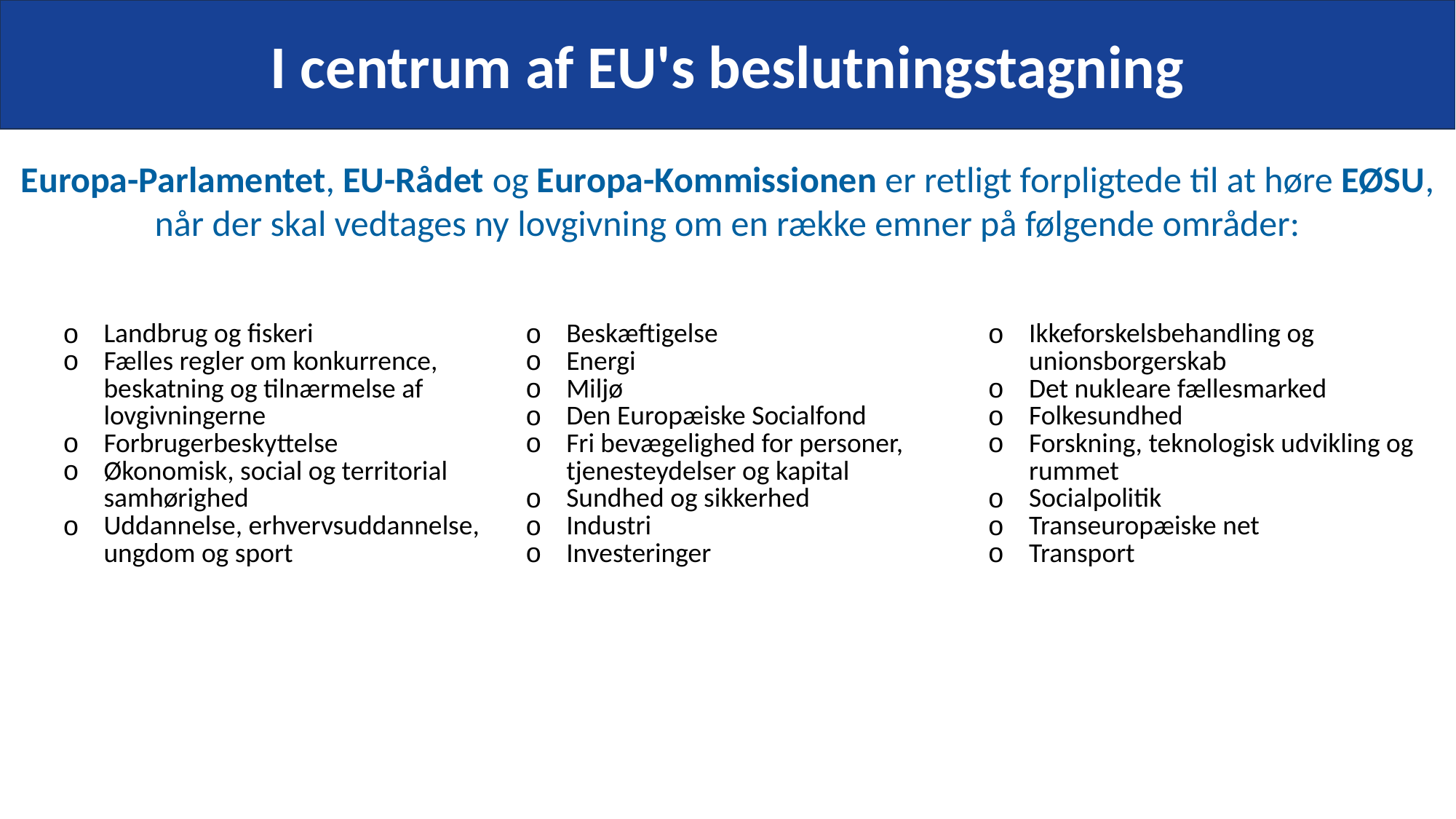

I centrum af EU's beslutningstagning
Europa-Parlamentet, EU-Rådet og Europa-Kommissionen er retligt forpligtede til at høre EØSU, når der skal vedtages ny lovgivning om en række emner på følgende områder:

| Landbrug og fiskeri Fælles regler om konkurrence, beskatning og tilnærmelse af lovgivningerne Forbrugerbeskyttelse Økonomisk, social og territorial samhørighed Uddannelse, erhvervsuddannelse, ungdom og sport | Beskæftigelse Energi Miljø Den Europæiske Socialfond Fri bevægelighed for personer, tjenesteydelser og kapital Sundhed og sikkerhed Industri Investeringer | Ikkeforskelsbehandling og unionsborgerskab Det nukleare fællesmarked Folkesundhed Forskning, teknologisk udvikling og rummet Socialpolitik Transeuropæiske net Transport |
| --- | --- | --- |